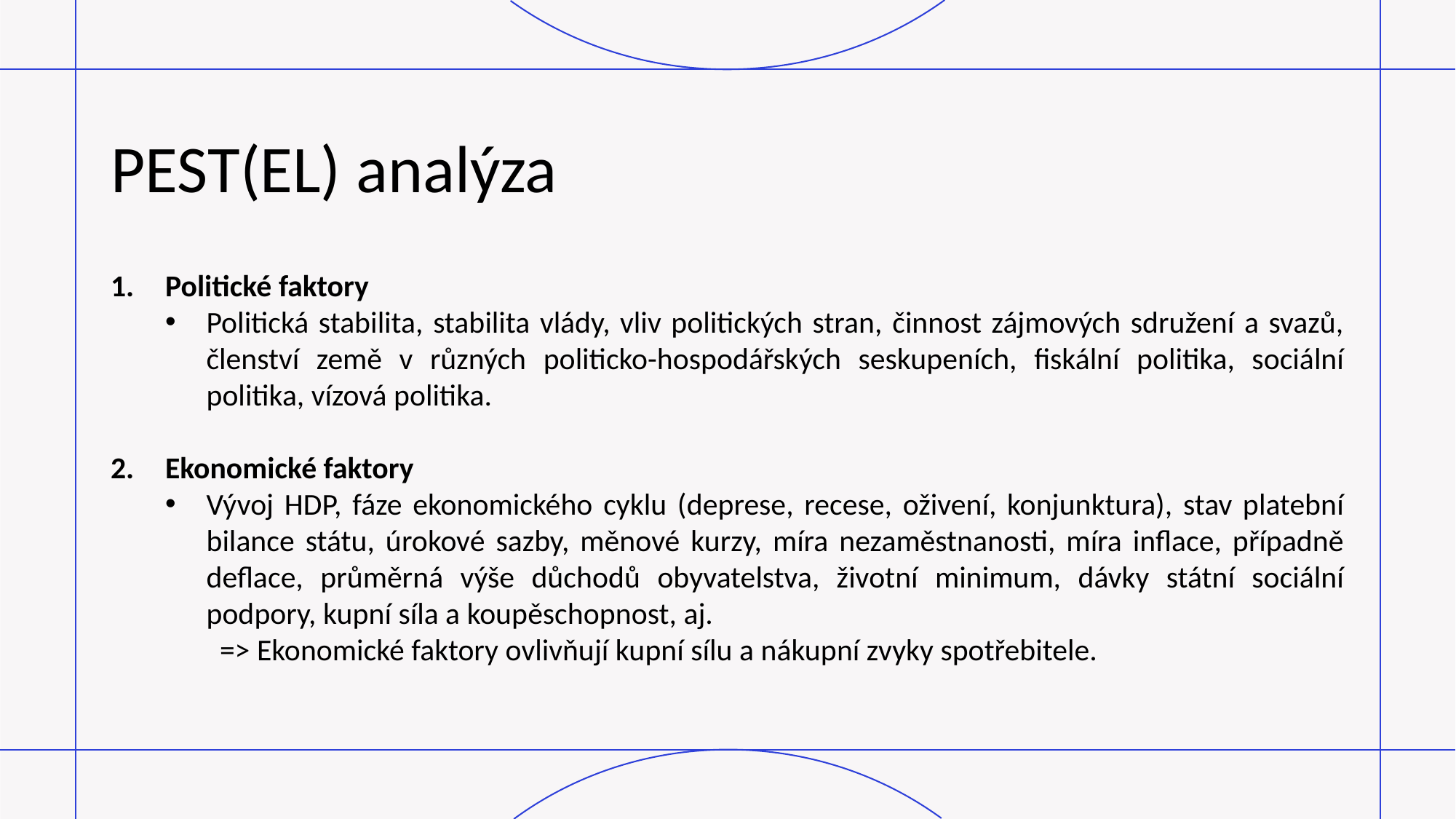

# PEST(EL) analýza

Politické faktory
Politická stabilita, stabilita vlády, vliv politických stran, činnost zájmových sdružení a svazů, členství země v různých politicko-hospodářských seskupeních, fiskální politika, sociální politika, vízová politika.

Ekonomické faktory
Vývoj HDP, fáze ekonomického cyklu (deprese, recese, oživení, konjunktura), stav platební bilance státu, úrokové sazby, měnové kurzy, míra nezaměstnanosti, míra inflace, případně deflace, průměrná výše důchodů obyvatelstva, životní minimum, dávky státní sociální podpory, kupní síla a koupěschopnost, aj.
=> Ekonomické faktory ovlivňují kupní sílu a nákupní zvyky spotřebitele.